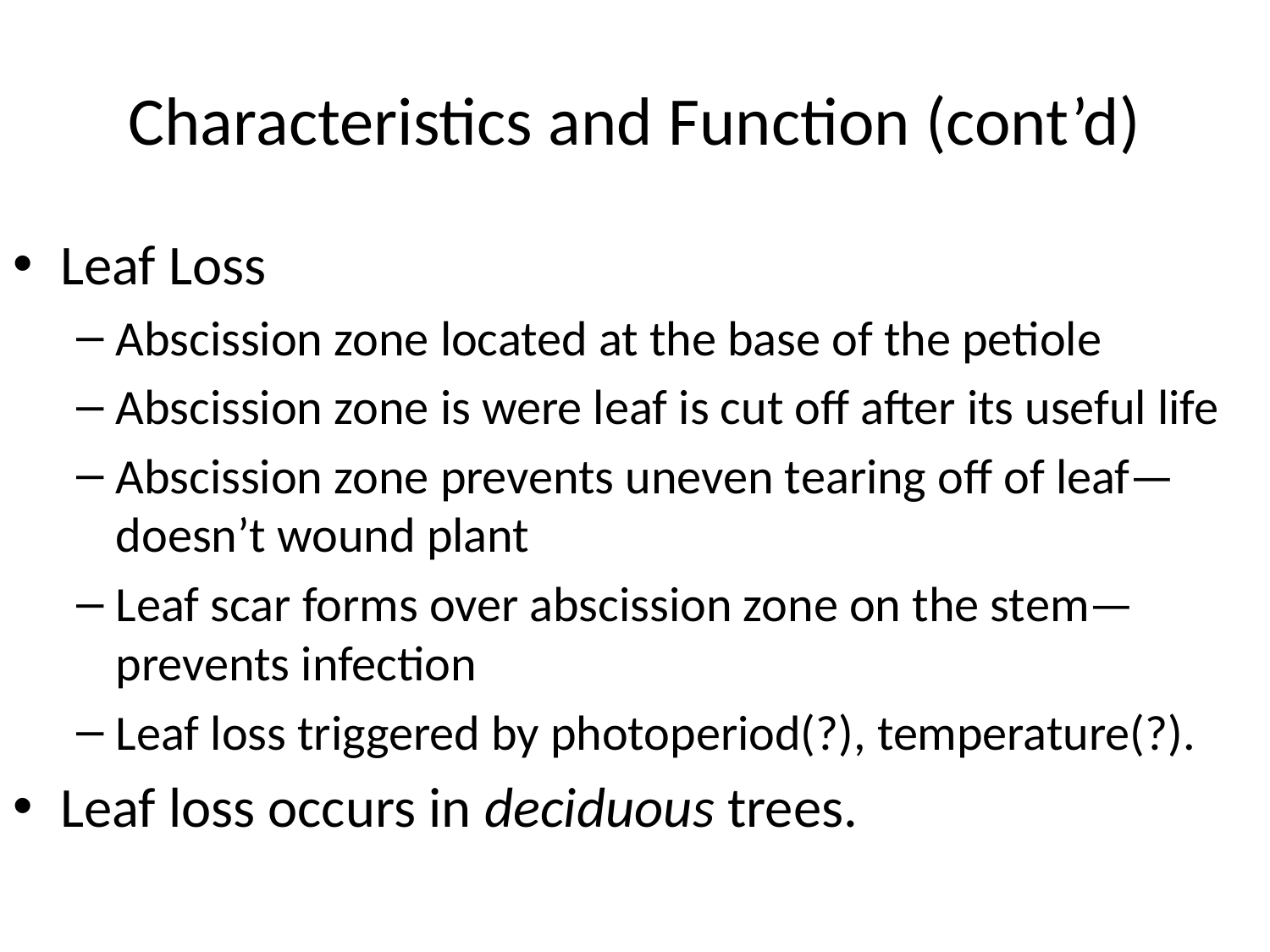

# Characteristics and Function (cont’d)
Leaf Loss
Abscission zone located at the base of the petiole
Abscission zone is were leaf is cut off after its useful life
Abscission zone prevents uneven tearing off of leaf—doesn’t wound plant
Leaf scar forms over abscission zone on the stem—prevents infection
Leaf loss triggered by photoperiod(?), temperature(?).
Leaf loss occurs in deciduous trees.